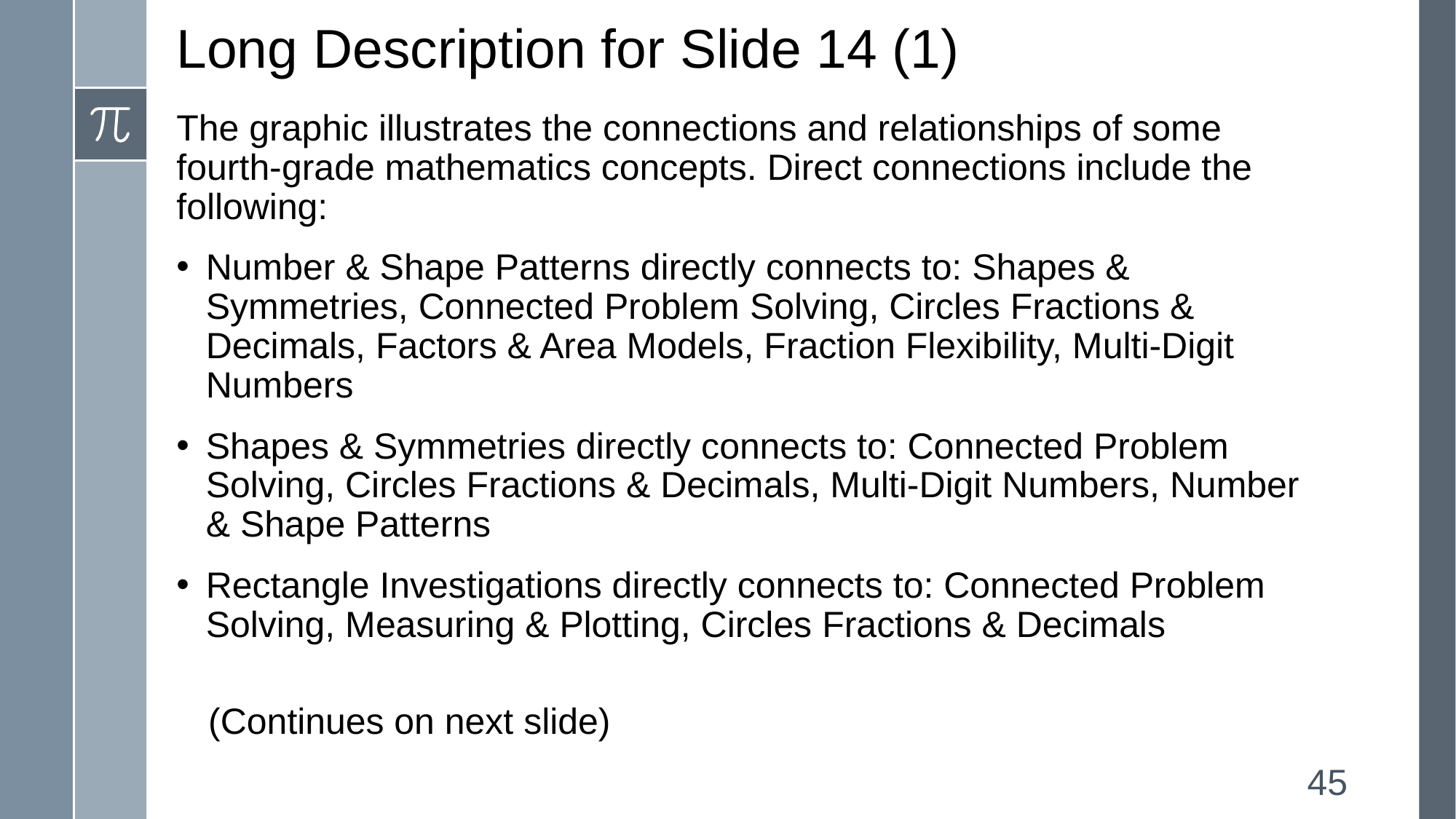

# Long Description for Slide 14 (1)
The graphic illustrates the connections and relationships of some fourth-grade mathematics concepts. Direct connections include the following:
Number & Shape Patterns directly connects to: Shapes & Symmetries, Connected Problem Solving, Circles Fractions & Decimals, Factors & Area Models, Fraction Flexibility, Multi-Digit Numbers
Shapes & Symmetries directly connects to: Connected Problem Solving, Circles Fractions & Decimals, Multi-Digit Numbers, Number & Shape Patterns
Rectangle Investigations directly connects to: Connected Problem Solving, Measuring & Plotting, Circles Fractions & Decimals
(Continues on next slide)

45